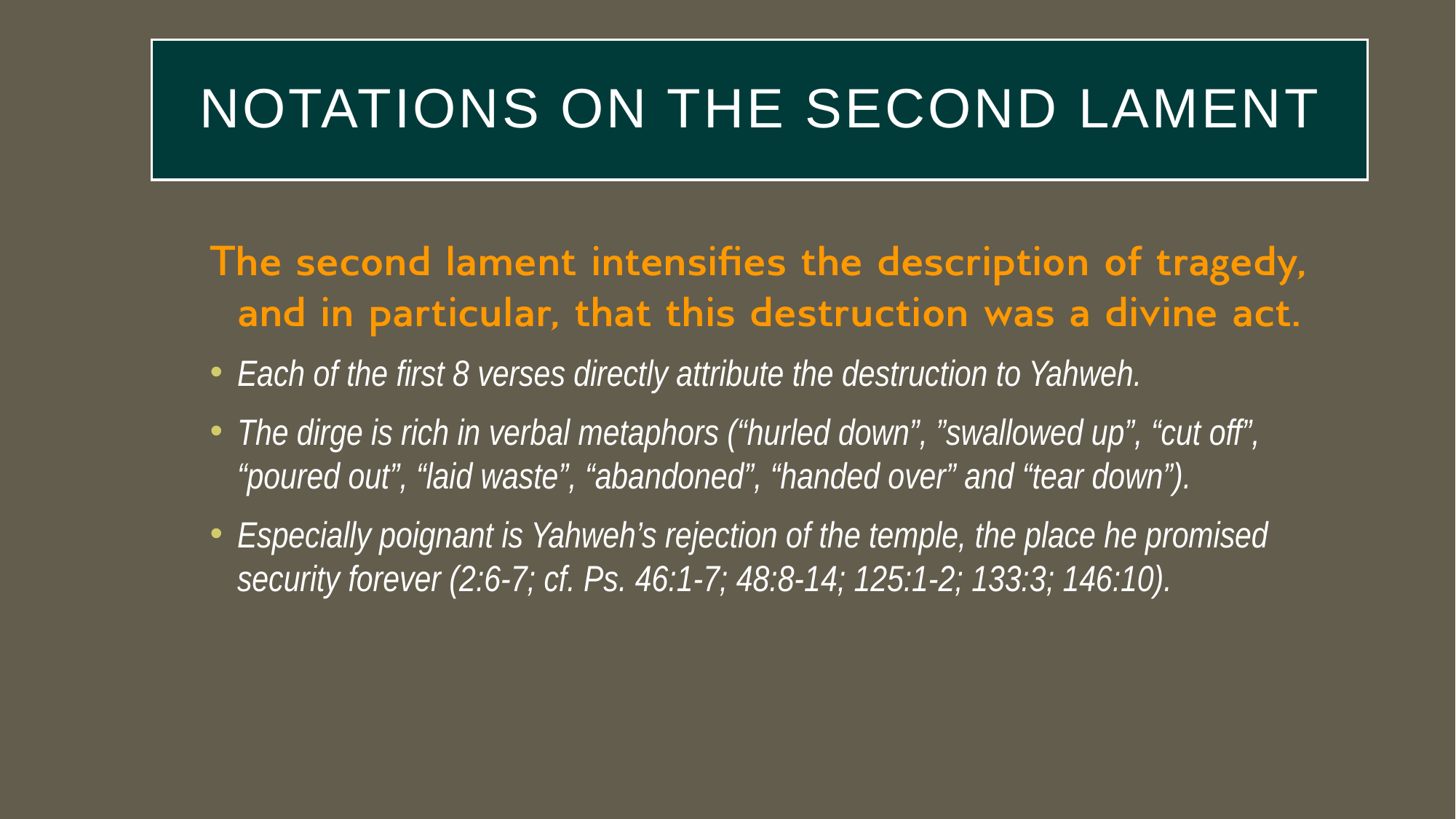

# Notations on the Second Lament
The second lament intensifies the description of tragedy, and in particular, that this destruction was a divine act.
Each of the first 8 verses directly attribute the destruction to Yahweh.
The dirge is rich in verbal metaphors (“hurled down”, ”swallowed up”, “cut off”, “poured out”, “laid waste”, “abandoned”, “handed over” and “tear down”).
Especially poignant is Yahweh’s rejection of the temple, the place he promised security forever (2:6-7; cf. Ps. 46:1-7; 48:8-14; 125:1-2; 133:3; 146:10).